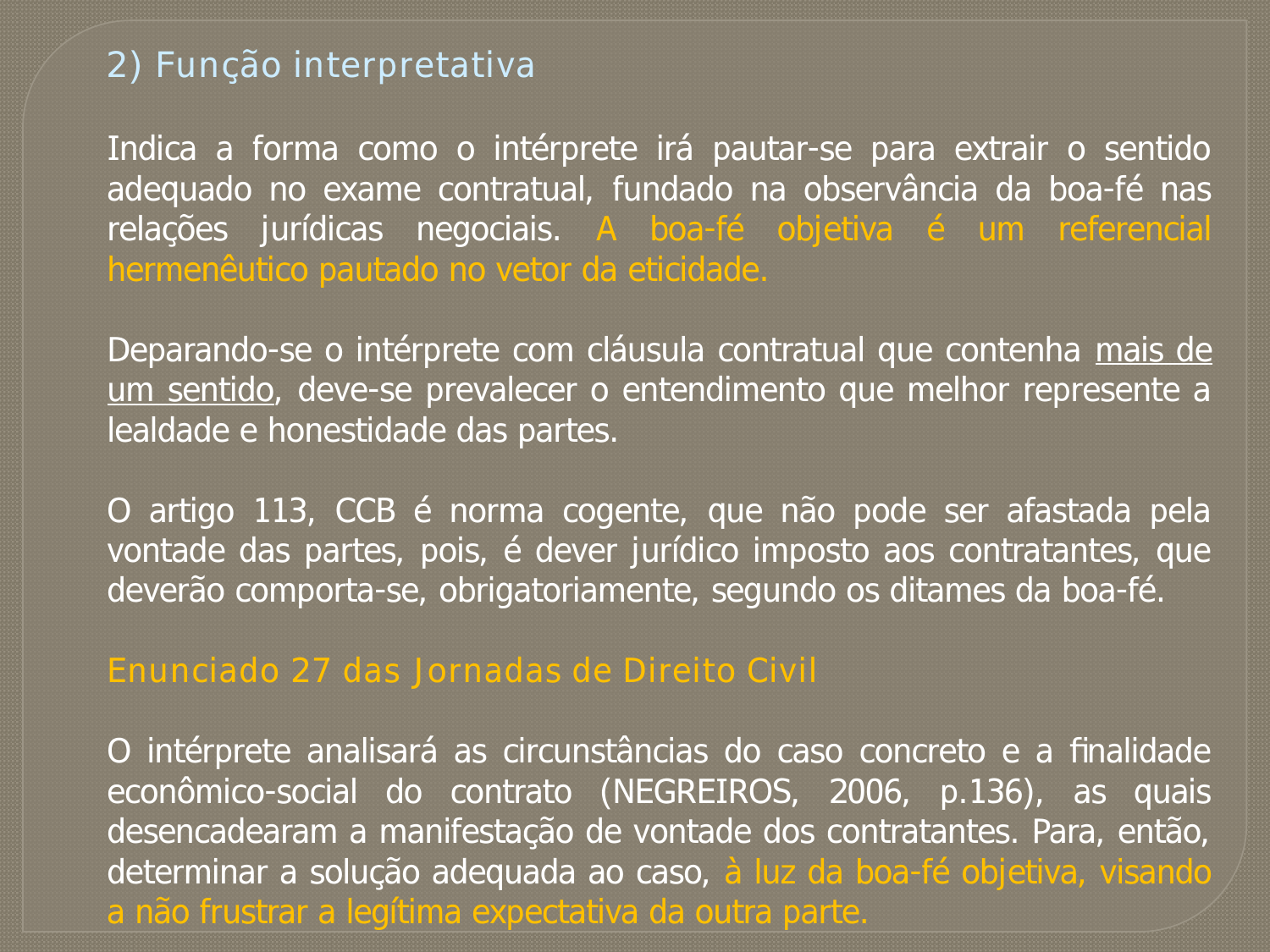

2) Função interpretativa

Indica a forma como o intérprete irá pautar-se para extrair o sentido adequado no exame contratual, fundado na observância da boa-fé nas relações jurídicas negociais. A boa-fé objetiva é um referencial hermenêutico pautado no vetor da eticidade.

Deparando-se o intérprete com cláusula contratual que contenha mais de um sentido, deve-se prevalecer o entendimento que melhor represente a lealdade e honestidade das partes.

O artigo 113, CCB é norma cogente, que não pode ser afastada pela vontade das partes, pois, é dever jurídico imposto aos contratantes, que deverão comporta-se, obrigatoriamente, segundo os ditames da boa-fé.

Enunciado 27 das Jornadas de Direito Civil

O intérprete analisará as circunstâncias do caso concreto e a finalidade econômico-social do contrato (NEGREIROS, 2006, p.136), as quais desencadearam a manifestação de vontade dos contratantes. Para, então, determinar a solução adequada ao caso, à luz da boa-fé objetiva, visando a não frustrar a legítima expectativa da outra parte.